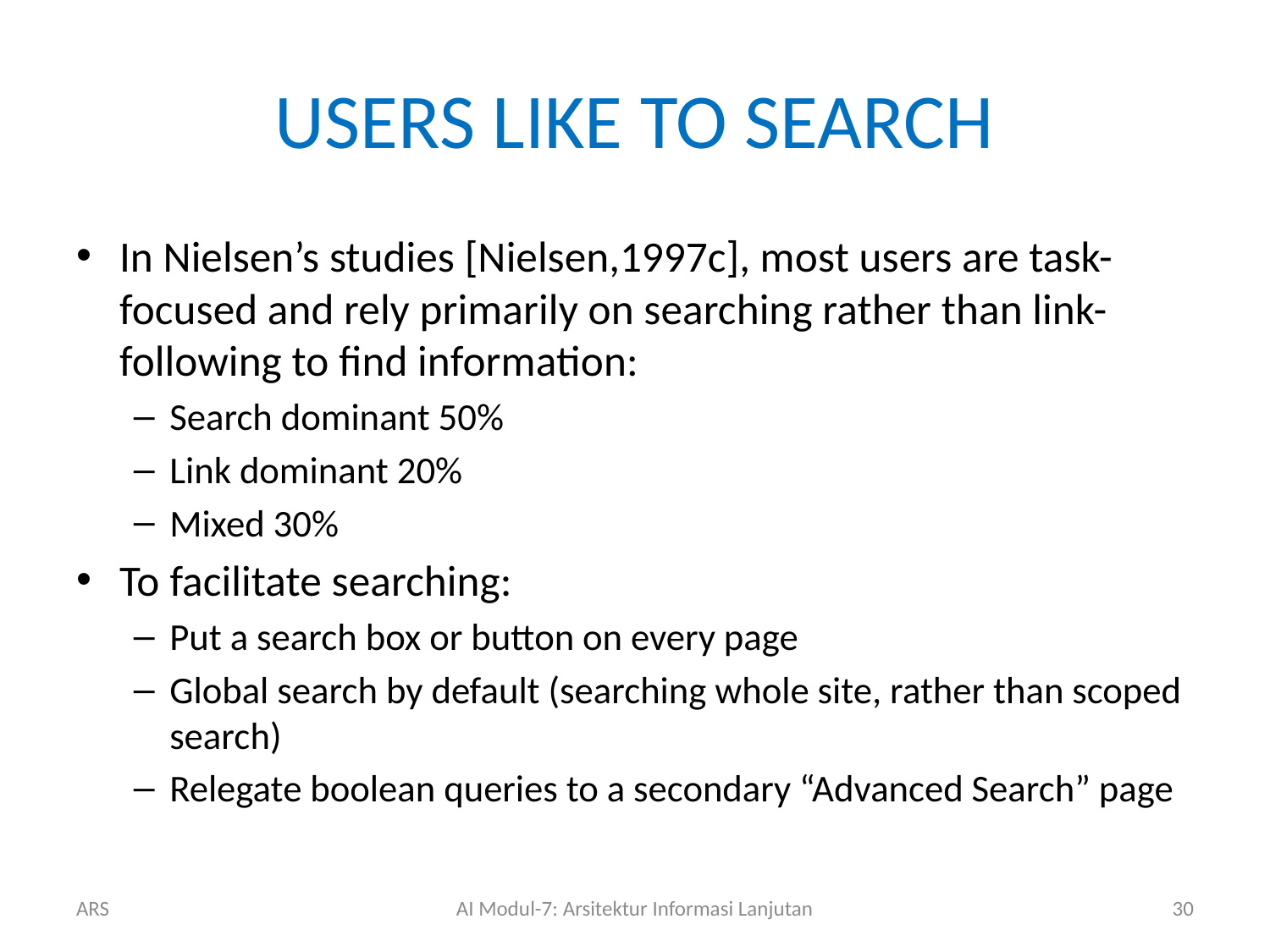

# USERS LIKE TO SEARCH
In Nielsen’s studies [Nielsen,1997c], most users are task-focused and rely primarily on searching rather than link-following to ﬁnd information:
Search dominant 50%
Link dominant 20%
Mixed 30%
To facilitate searching:
Put a search box or button on every page
Global search by default (searching whole site, rather than scoped search)
Relegate boolean queries to a secondary “Advanced Search” page
ARS
AI Modul-7: Arsitektur Informasi Lanjutan
30